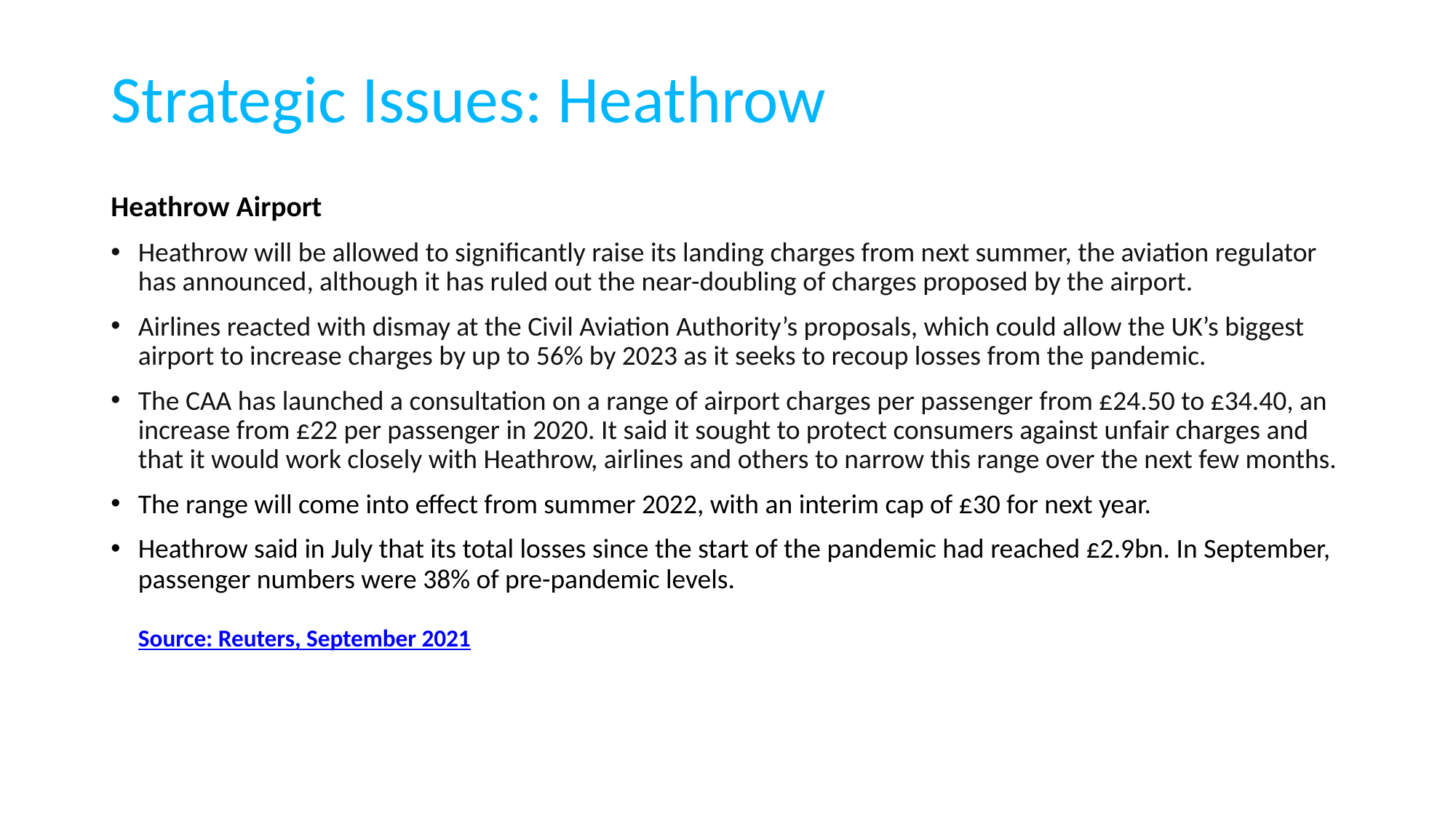

# Strategic Issues: Heathrow
Heathrow Airport
Heathrow will be allowed to significantly raise its landing charges from next summer, the aviation regulator has announced, although it has ruled out the near-doubling of charges proposed by the airport.
Airlines reacted with dismay at the Civil Aviation Authority’s proposals, which could allow the UK’s biggest airport to increase charges by up to 56% by 2023 as it seeks to recoup losses from the pandemic.
The CAA has launched a consultation on a range of airport charges per passenger from £24.50 to £34.40, an increase from £22 per passenger in 2020. It said it sought to protect consumers against unfair charges and that it would work closely with Heathrow, airlines and others to narrow this range over the next few months.
The range will come into effect from summer 2022, with an interim cap of £30 for next year.
Heathrow said in July that its total losses since the start of the pandemic had reached £2.9bn. In September, passenger numbers were 38% of pre-pandemic levels.					                				                			                       	  Source: Reuters, September 2021